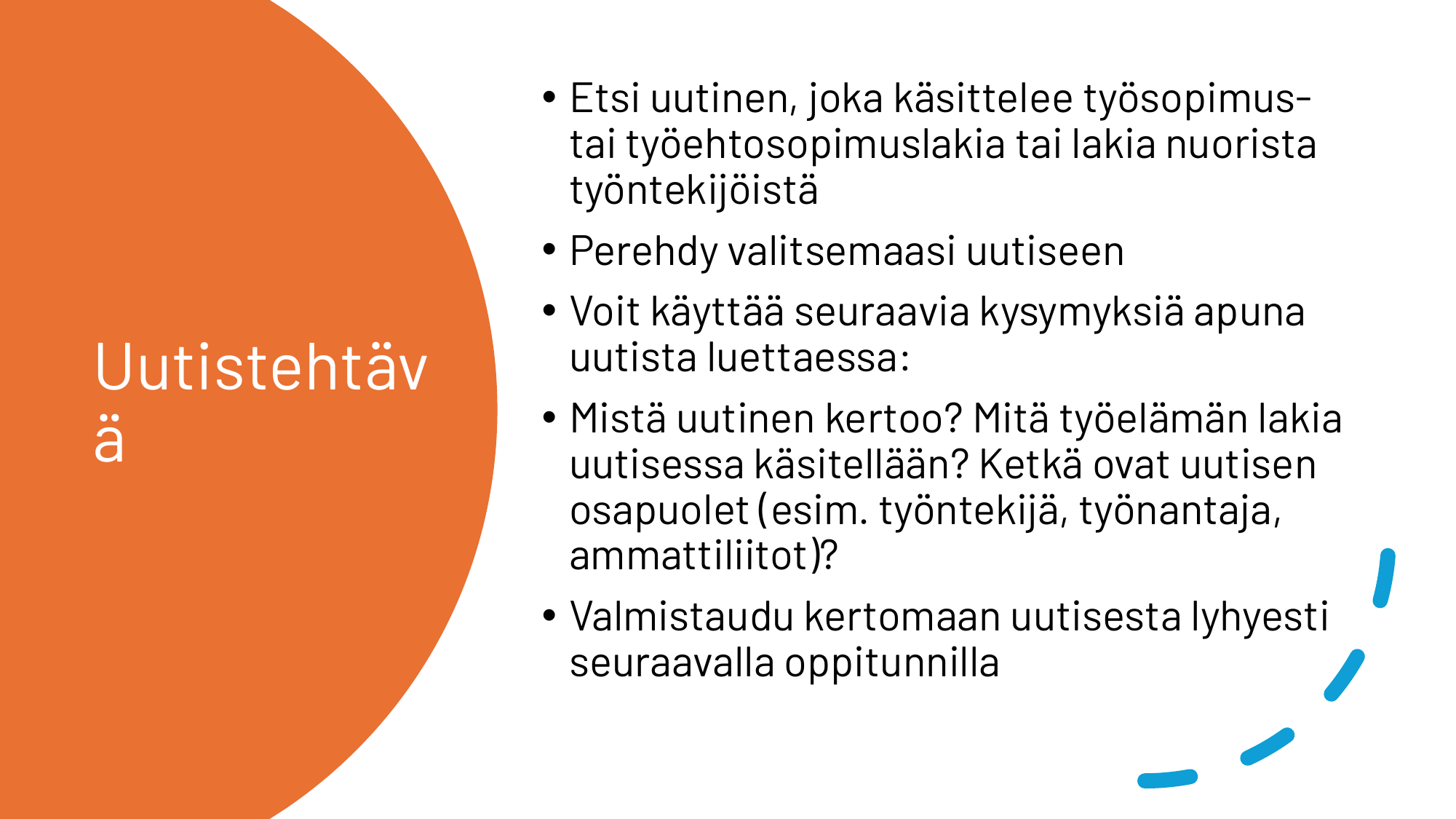

Etsi uutinen, joka käsittelee työsopimus- tai työehtosopimuslakia tai lakia nuorista työntekijöistä
Perehdy valitsemaasi uutiseen
Voit käyttää seuraavia kysymyksiä apuna uutista luettaessa:
Mistä uutinen kertoo? Mitä työelämän lakia uutisessa käsitellään? Ketkä ovat uutisen osapuolet (esim. työntekijä, työnantaja, ammattiliitot)?
Valmistaudu kertomaan uutisesta lyhyesti seuraavalla oppitunnilla

# Uutistehtävä